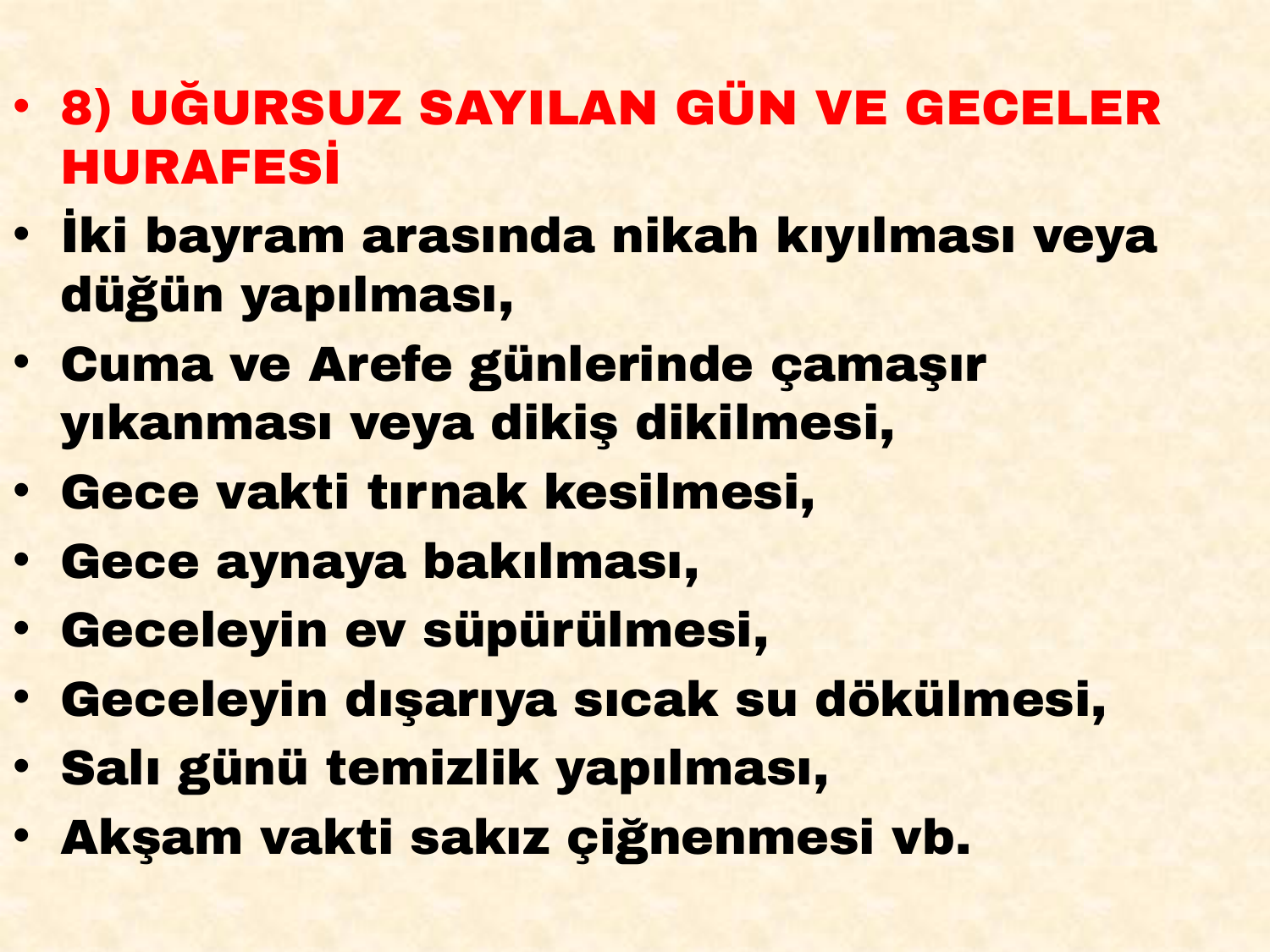

8) UĞURSUZ SAYILAN GÜN VE GECELER HURAFESİ
İki bayram arasında nikah kıyılması veya düğün yapılması,
Cuma ve Arefe günlerinde çamaşır yıkanması veya dikiş dikilmesi,
Gece vakti tırnak kesilmesi,
Gece aynaya bakılması,
Geceleyin ev süpürülmesi,
Geceleyin dışarıya sıcak su dökülmesi,
Salı günü temizlik yapılması,
Akşam vakti sakız çiğnenmesi vb.